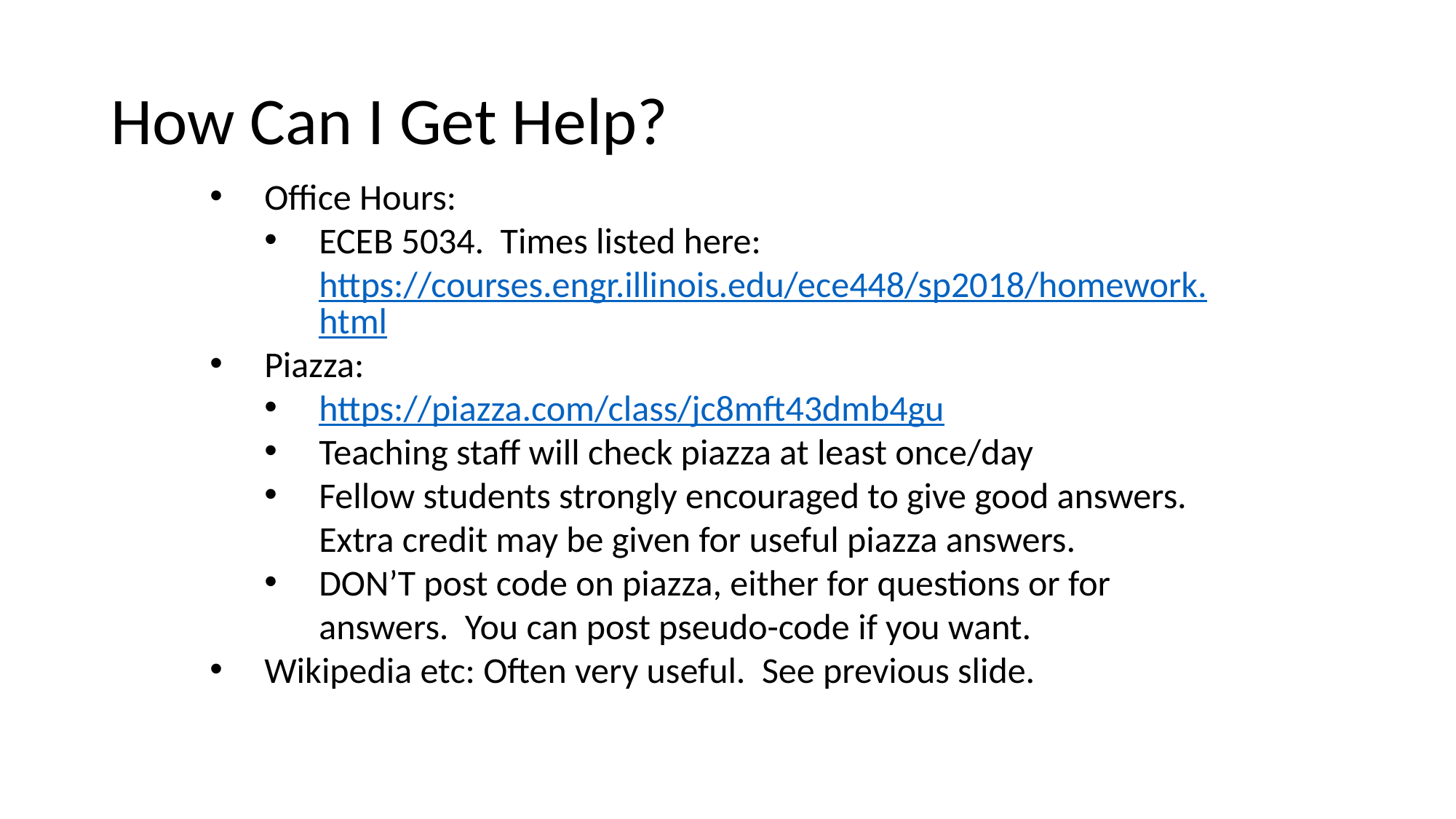

# How Can I Get Help?
Office Hours:
ECEB 5034.  Times listed here: https://courses.engr.illinois.edu/ece448/sp2018/homework.html
Piazza:
https://piazza.com/class/jc8mft43dmb4gu
Teaching staff will check piazza at least once/day
Fellow students strongly encouraged to give good answers.  Extra credit may be given for useful piazza answers.
DON’T post code on piazza, either for questions or for answers.  You can post pseudo-code if you want.
Wikipedia etc: Often very useful.  See previous slide.